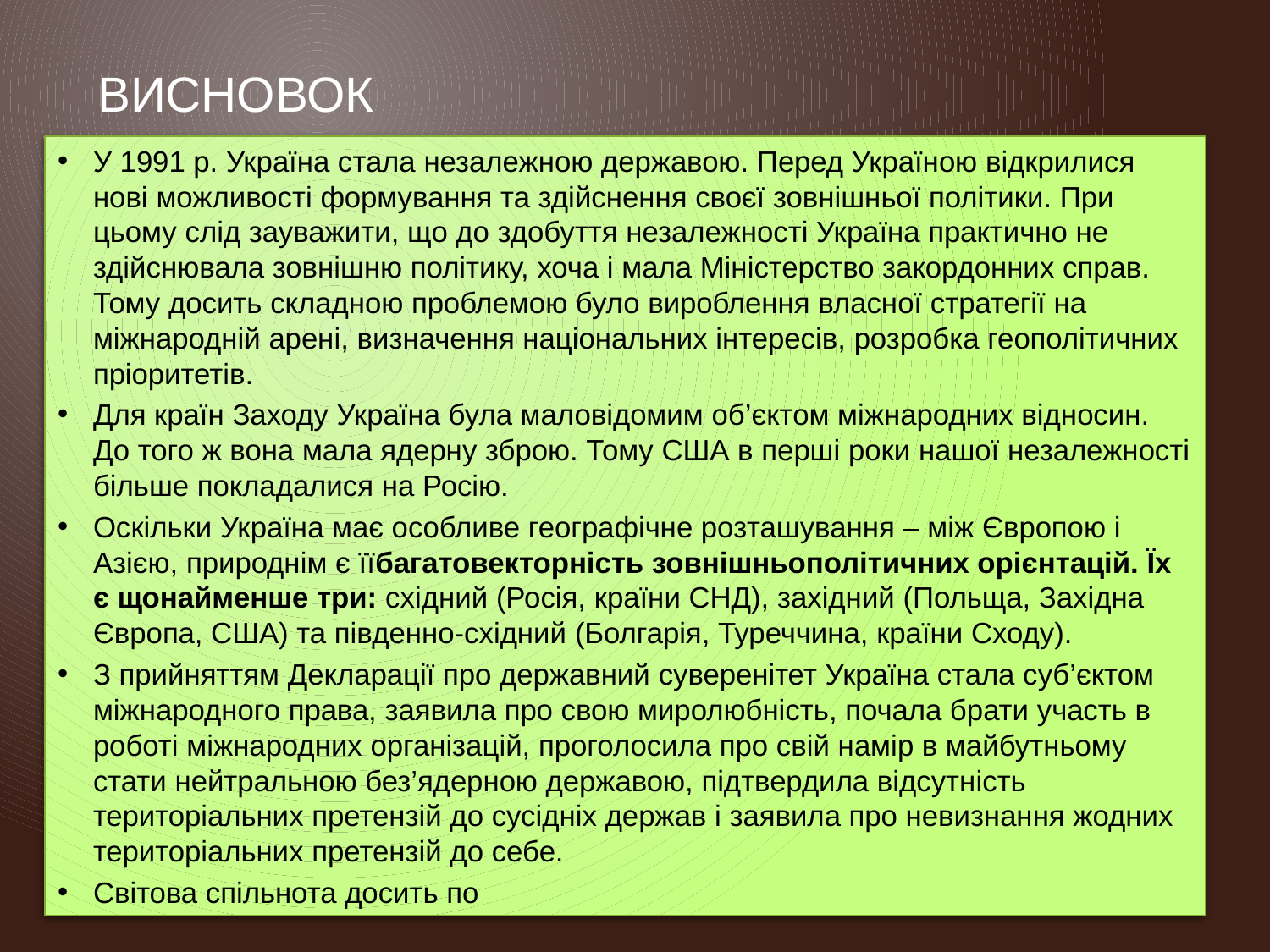

# висновок
У 1991 р. Україна стала незалежною державою. Перед Україною відкрилися нові можливості формування та здійснення своєї зовнішньої політики. При цьому слід зауважити, що до здобуття незалежності Україна практично не здійснювала зовнішню політику, хоча і мала Міністерство закордонних справ. Тому досить складною проблемою було вироблення власної стратегії на міжнародній арені, визначення національних інтересів, розробка геополітичних пріоритетів.
Для країн Заходу Україна була маловідомим об’єктом міжнародних відносин. До того ж вона мала ядерну зброю. Тому США в перші роки нашої незалежності більше покладалися на Росію.
Оскільки Україна має особливе географічне розташування – між Європою і Азією, природнім є їїбагатовекторність зовнішньополітичних орієнтацій. Їх є щонайменше три: східний (Росія, країни СНД), західний (Польща, Західна Європа, США) та південно-східний (Болгарія, Туреччина, країни Сходу).
З прийняттям Декларації про державний суверенітет Україна стала суб’єктом міжнародного права, заявила про свою миролюбність, почала брати участь в роботі міжнародних організацій, проголосила про свій намір в майбутньому стати нейтральною без’ядерною державою, підтвердила відсутність територіальних претензій до сусідніх держав і заявила про невизнання жодних територіальних претензій до себе.
Світова спільнота досить по